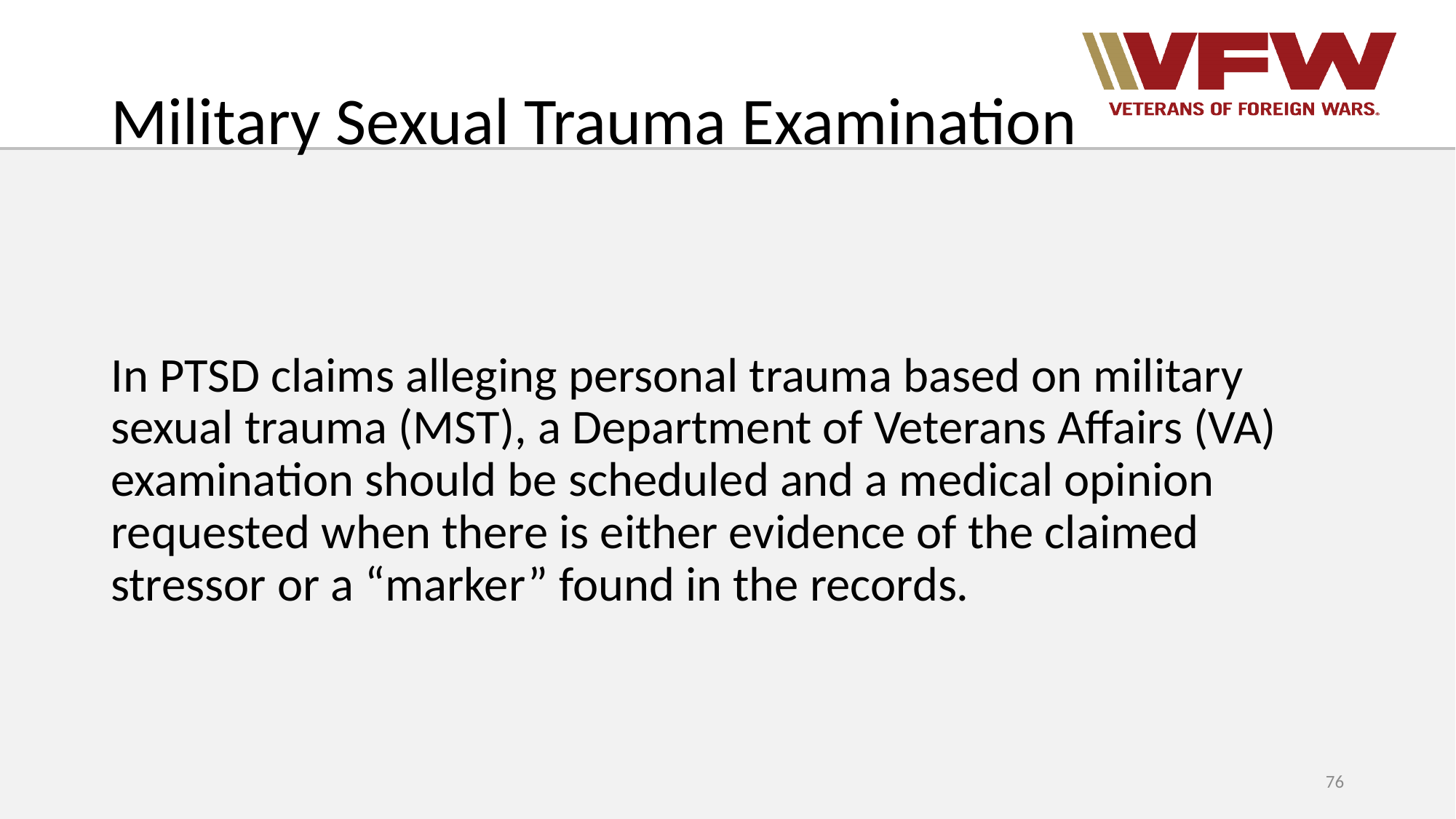

# Military Sexual Trauma Examination

In PTSD claims alleging personal trauma based on military sexual trauma (MST), a Department of Veterans Affairs (VA) examination should be scheduled and a medical opinion requested when there is either evidence of the claimed stressor or a “marker” found in the records.
76